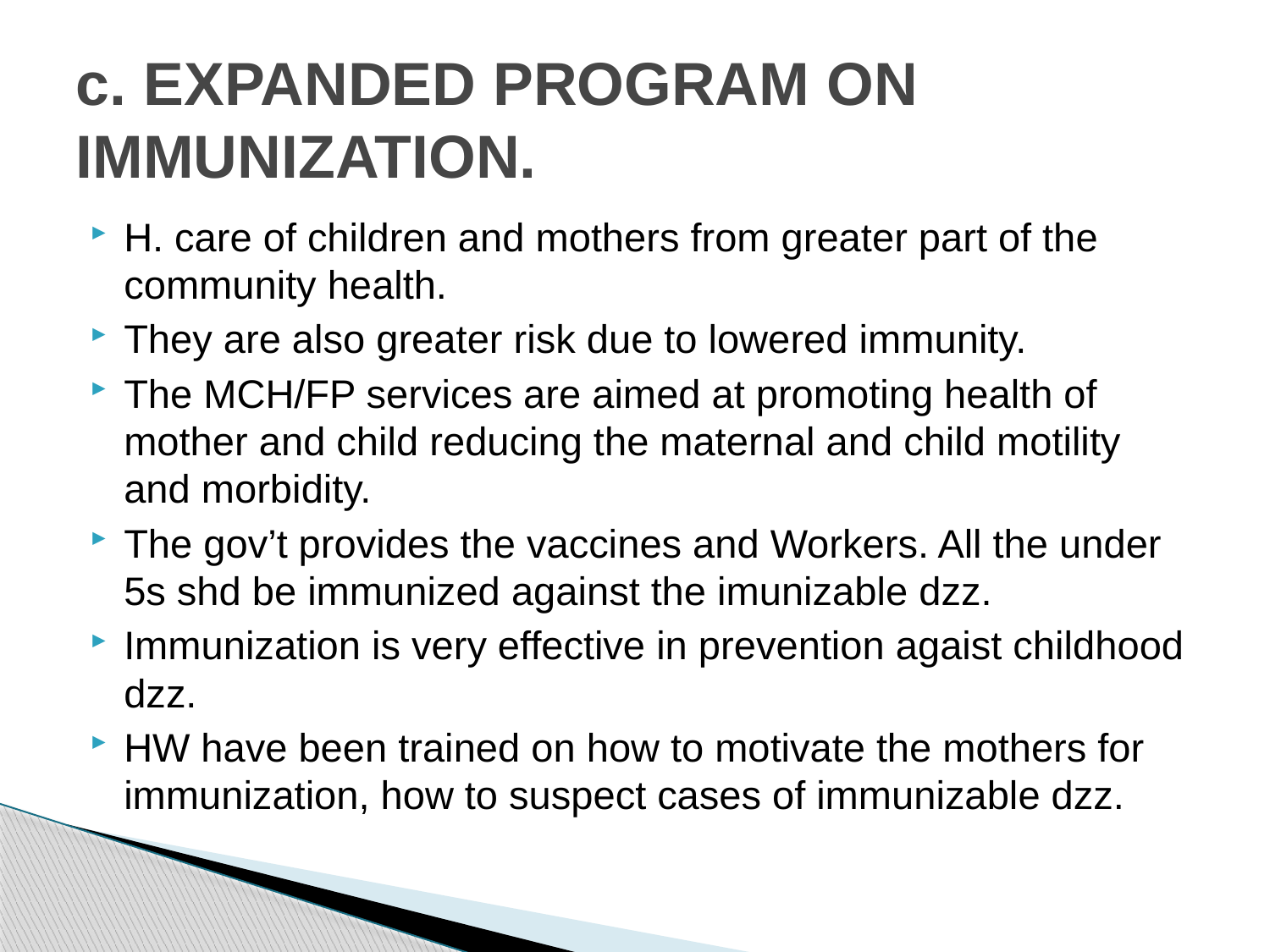

# c. EXPANDED PROGRAM ON IMMUNIZATION.
H. care of children and mothers from greater part of the community health.
They are also greater risk due to lowered immunity.
The MCH/FP services are aimed at promoting health of mother and child reducing the maternal and child motility and morbidity.
The gov’t provides the vaccines and Workers. All the under 5s shd be immunized against the imunizable dzz.
Immunization is very effective in prevention agaist childhood dzz.
HW have been trained on how to motivate the mothers for immunization, how to suspect cases of immunizable dzz.